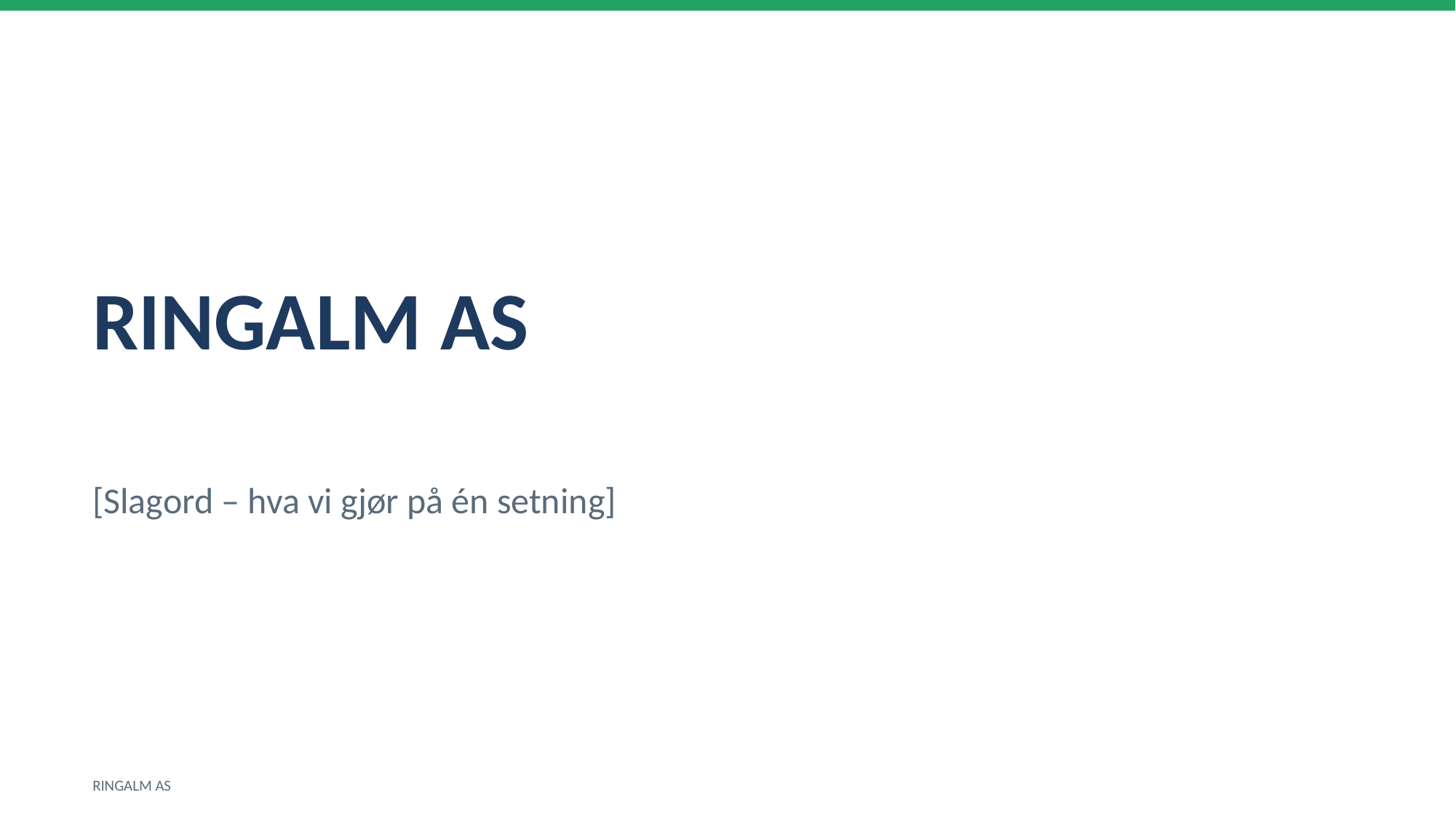

RINGALM AS
[Slagord – hva vi gjør på én setning]
RINGALM AS